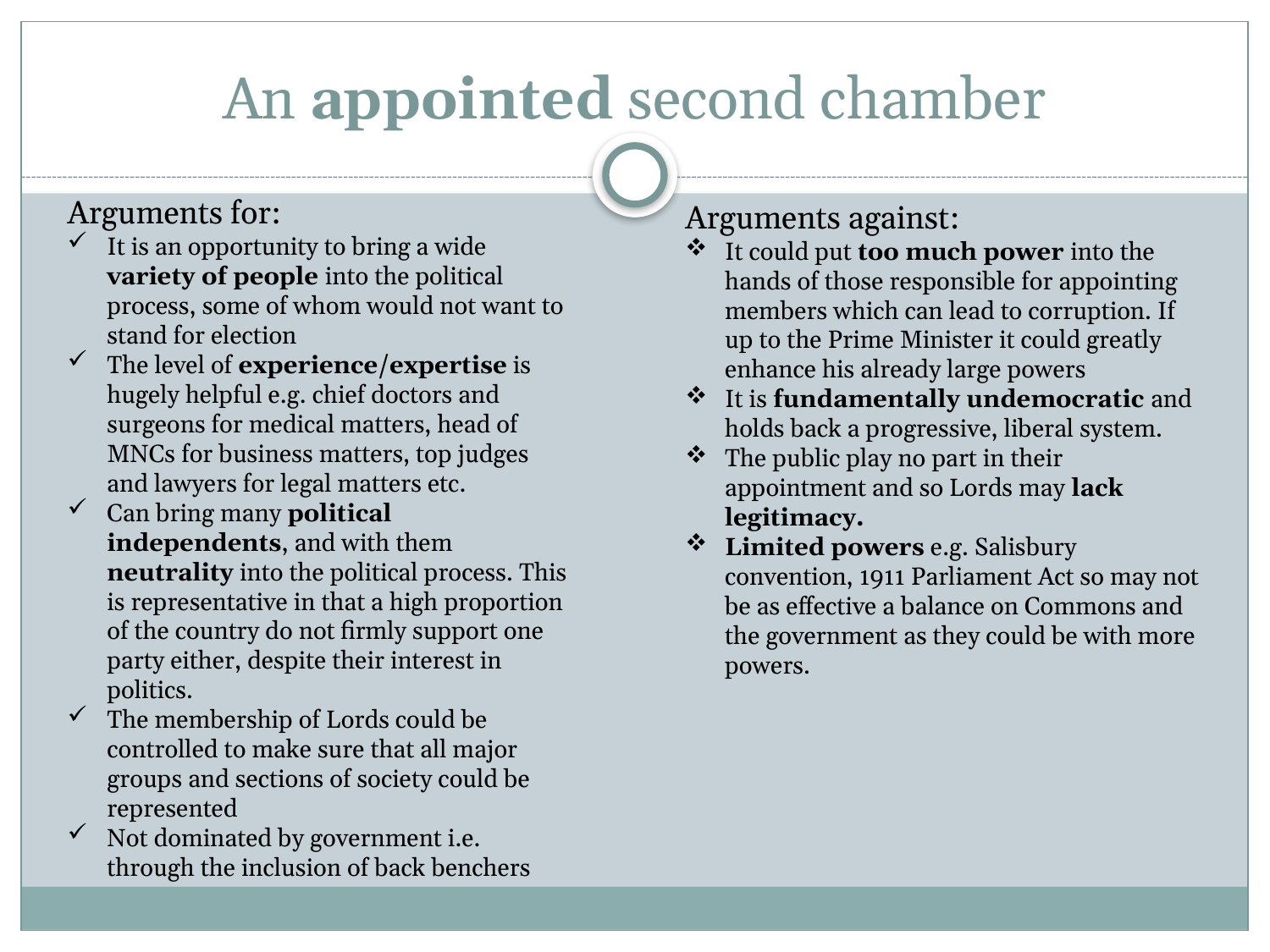

# An appointed second chamber
Arguments for:
It is an opportunity to bring a wide variety of people into the political process, some of whom would not want to stand for election
The level of experience/expertise is hugely helpful e.g. chief doctors and surgeons for medical matters, head of MNCs for business matters, top judges and lawyers for legal matters etc.
Can bring many political independents, and with them neutrality into the political process. This is representative in that a high proportion of the country do not firmly support one party either, despite their interest in politics.
The membership of Lords could be controlled to make sure that all major groups and sections of society could be represented
Not dominated by government i.e. through the inclusion of back benchers
Arguments against:
It could put too much power into the hands of those responsible for appointing members which can lead to corruption. If  up to the Prime Minister it could greatly enhance his already large powers
It is fundamentally undemocratic and holds back a progressive, liberal system.
The public play no part in their appointment and so Lords may lack legitimacy.
Limited powers e.g. Salisbury convention, 1911 Parliament Act so may not be as effective a balance on Commons and the government as they could be with more powers.